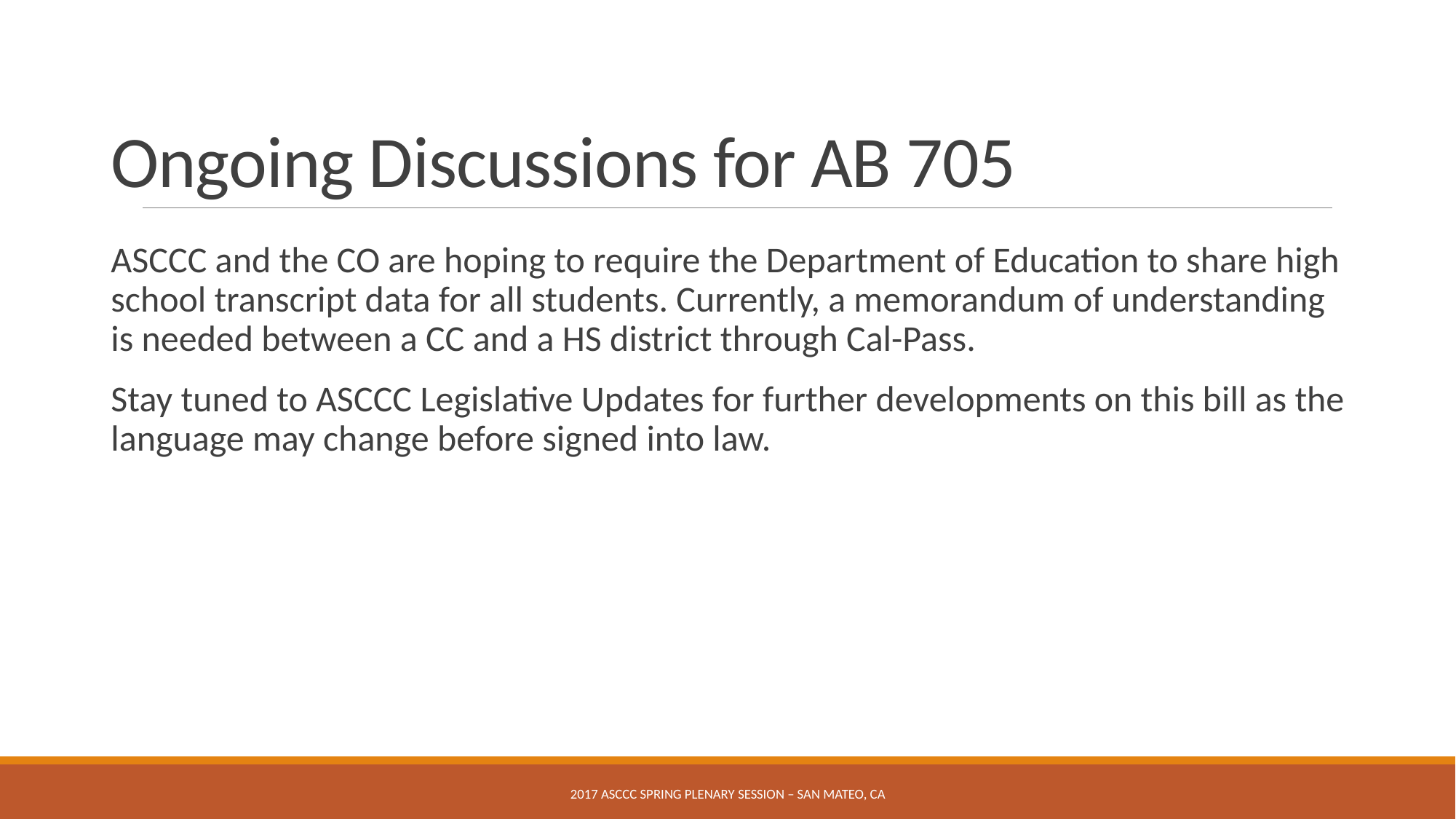

# Ongoing Discussions for AB 705
ASCCC and the CO are hoping to require the Department of Education to share high school transcript data for all students. Currently, a memorandum of understanding is needed between a CC and a HS district through Cal-Pass.
Stay tuned to ASCCC Legislative Updates for further developments on this bill as the language may change before signed into law.
2017 ASCCC Spring Plenary Session – San mateo, CA